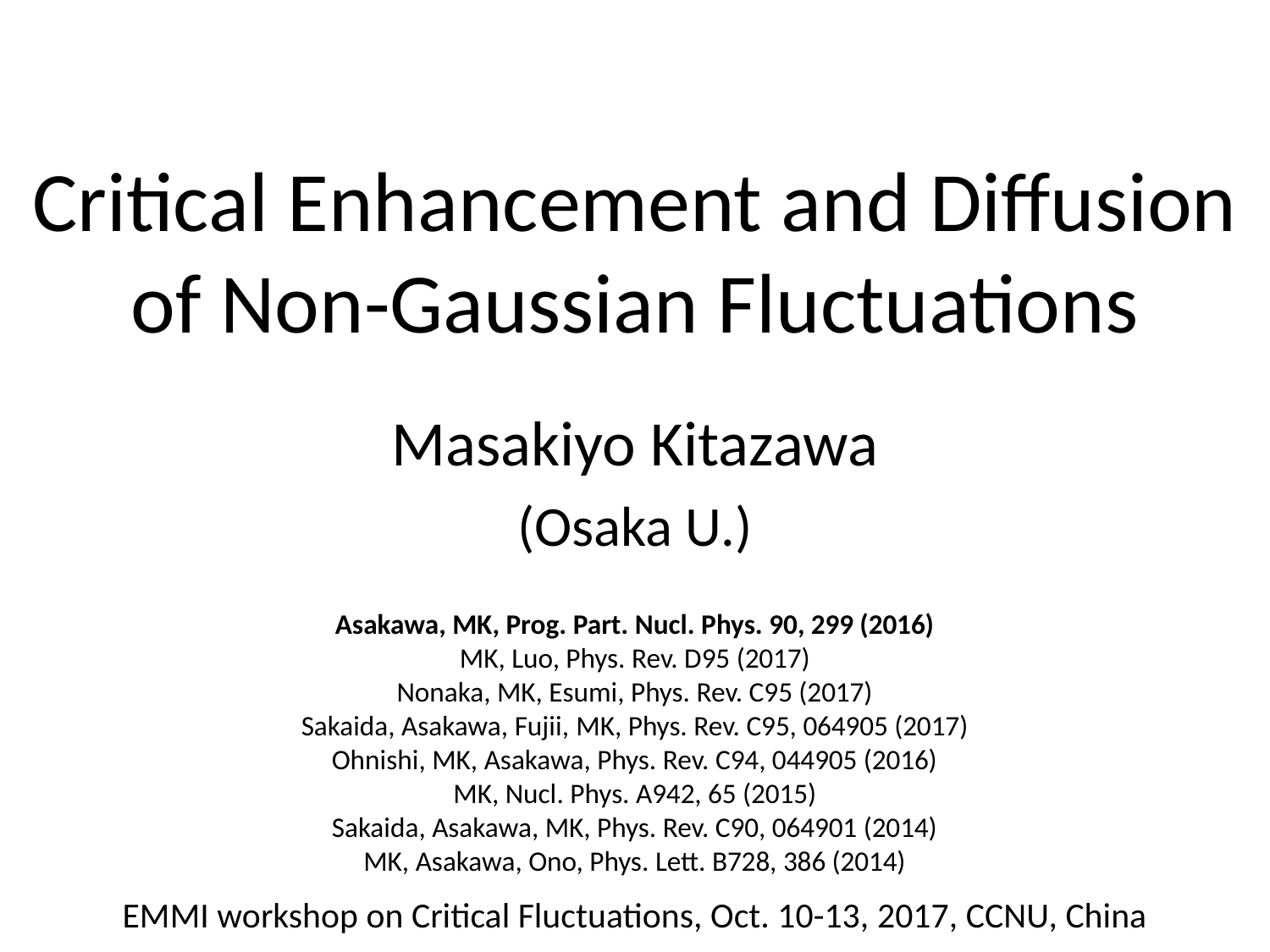

# Critical Enhancement and Diffusion of Non-Gaussian Fluctuations
Masakiyo Kitazawa
(Osaka U.)
Asakawa, MK, Prog. Part. Nucl. Phys. 90, 299 (2016)
MK, Luo, Phys. Rev. D95 (2017)
Nonaka, MK, Esumi, Phys. Rev. C95 (2017)
Sakaida, Asakawa, Fujii, MK, Phys. Rev. C95, 064905 (2017)
Ohnishi, MK, Asakawa, Phys. Rev. C94, 044905 (2016)
MK, Nucl. Phys. A942, 65 (2015)
Sakaida, Asakawa, MK, Phys. Rev. C90, 064901 (2014)
MK, Asakawa, Ono, Phys. Lett. B728, 386 (2014)
EMMI workshop on Critical Fluctuations, Oct. 10-13, 2017, CCNU, China